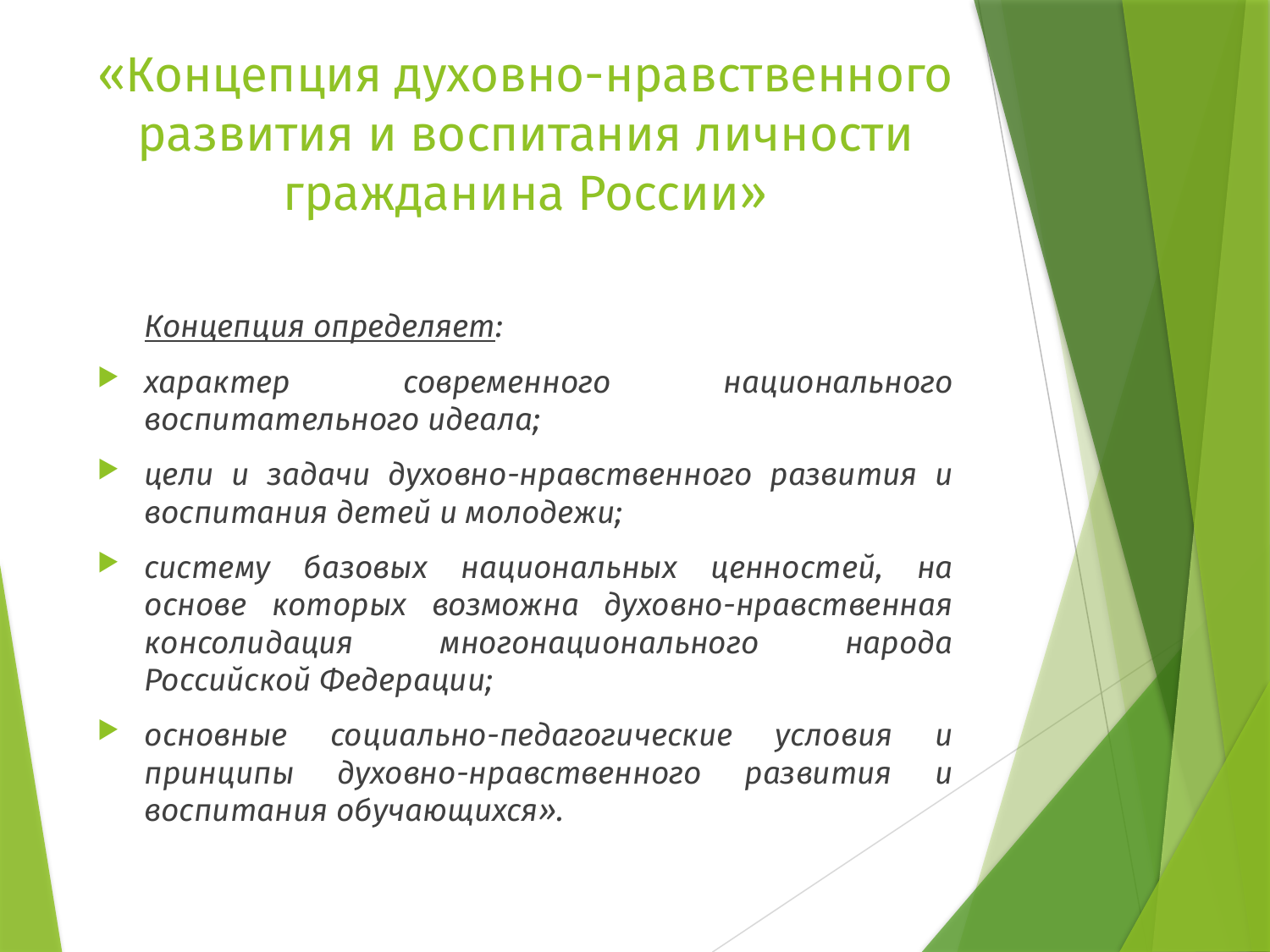

# «Концепция духовно-нравственного развития и воспитания личности гражданина России»
	Концепция определяет:
характер современного национального воспитательного идеала;
цели и задачи духовно-нравственного развития и воспитания детей и молодежи;
систему базовых национальных ценностей, на основе которых возможна духовно-нравственная консолидация многонационального народа Российской Федерации;
основные социально-педагогические условия и принципы духовно-нравственного развития и воспитания обучающихся».